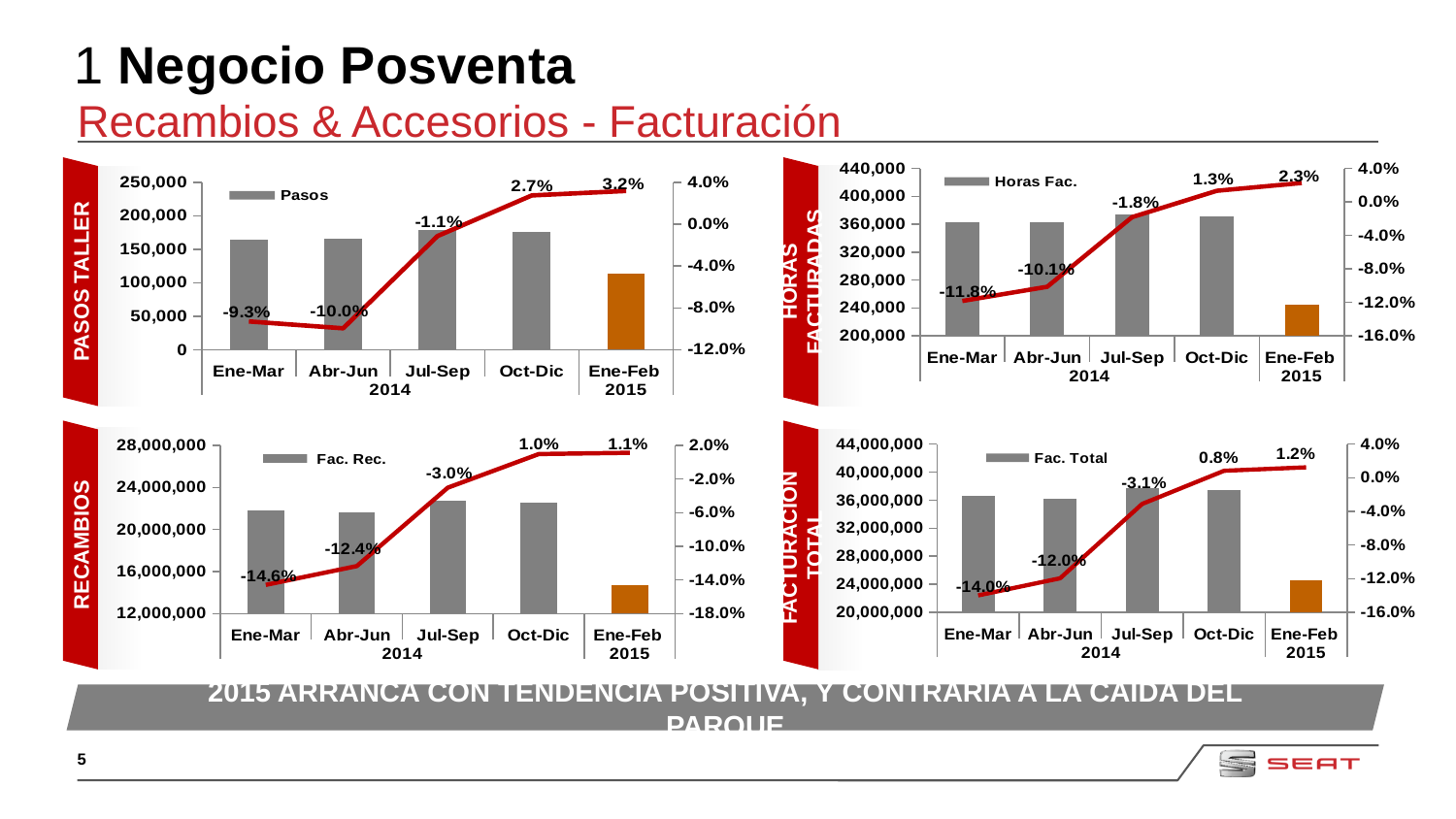

# 1 Negocio Posventa
Recambios & Accesorios - Facturación

### Chart

| Category | Horas Fac. | vs. año anterior |
|---|---|---|
| Ene-Mar | 362291.12 | -0.11823804894860146 |
| Abr-Jun | 363038.28 | -0.10127807804495148 |
| Jul-Sep | 373596.3 | -0.018145383885435407 |
| Oct-Dic | 371927.89 | 0.013304709372137014 |
| Ene-Feb  | 245200.0 | 0.022650968223581813 |

[unsupported chart]

PASOS TALLER
HORAS FACTURADAS

[unsupported chart]

### Chart

| Category |  Fac. Rec. | vs. año anterior |
|---|---|---|
| Ene-Mar | 21857510.0 | -0.14591310375602684 |
| Abr-Jun | 21608390.0 | -0.12353802266640324 |
| Jul-Sep | 22740340.0 | -0.03033504962316247 |
| Oct-Dic | 22593820.0 | 0.009697535217247033 |
| Ene-Feb  | 14737010.0 | 0.011135727571937926 |
RECAMBIOS
FACTURACIÓN  TOTAL
2015 ARRANCA CON TENDENCIA POSITIVA, Y CONTRARIA A LA CAIDA DEL PARQUE
5